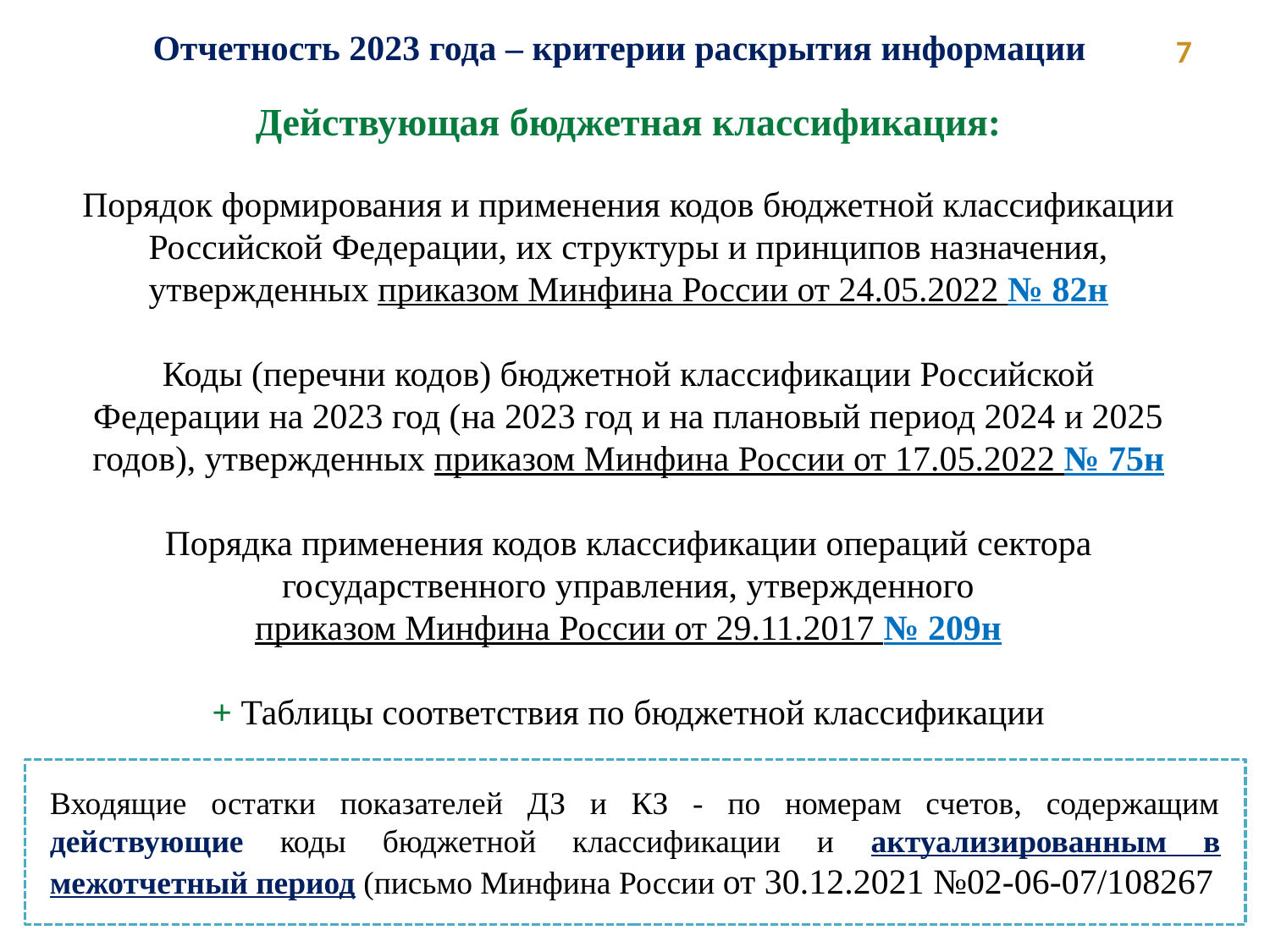

Отчетность 2023 года – критерии раскрытия информации
 7
Действующая бюджетная классификация:

Порядок формирования и применения кодов бюджетной классификации Российской Федерации, их структуры и принципов назначения, утвержденных приказом Минфина России от 24.05.2022 № 82н

Коды (перечни кодов) бюджетной классификации Российской Федерации на 2023 год (на 2023 год и на плановый период 2024 и 2025 годов), утвержденных приказом Минфина России от 17.05.2022 № 75н

Порядка применения кодов классификации операций сектора государственного управления, утвержденного
приказом Минфина России от 29.11.2017 № 209н

+ Таблицы соответствия по бюджетной классификации
Входящие остатки показателей ДЗ и КЗ - по номерам счетов, содержащим действующие коды бюджетной классификации и актуализированным в межотчетный период (письмо Минфина России от 30.12.2021 №02-06-07/108267